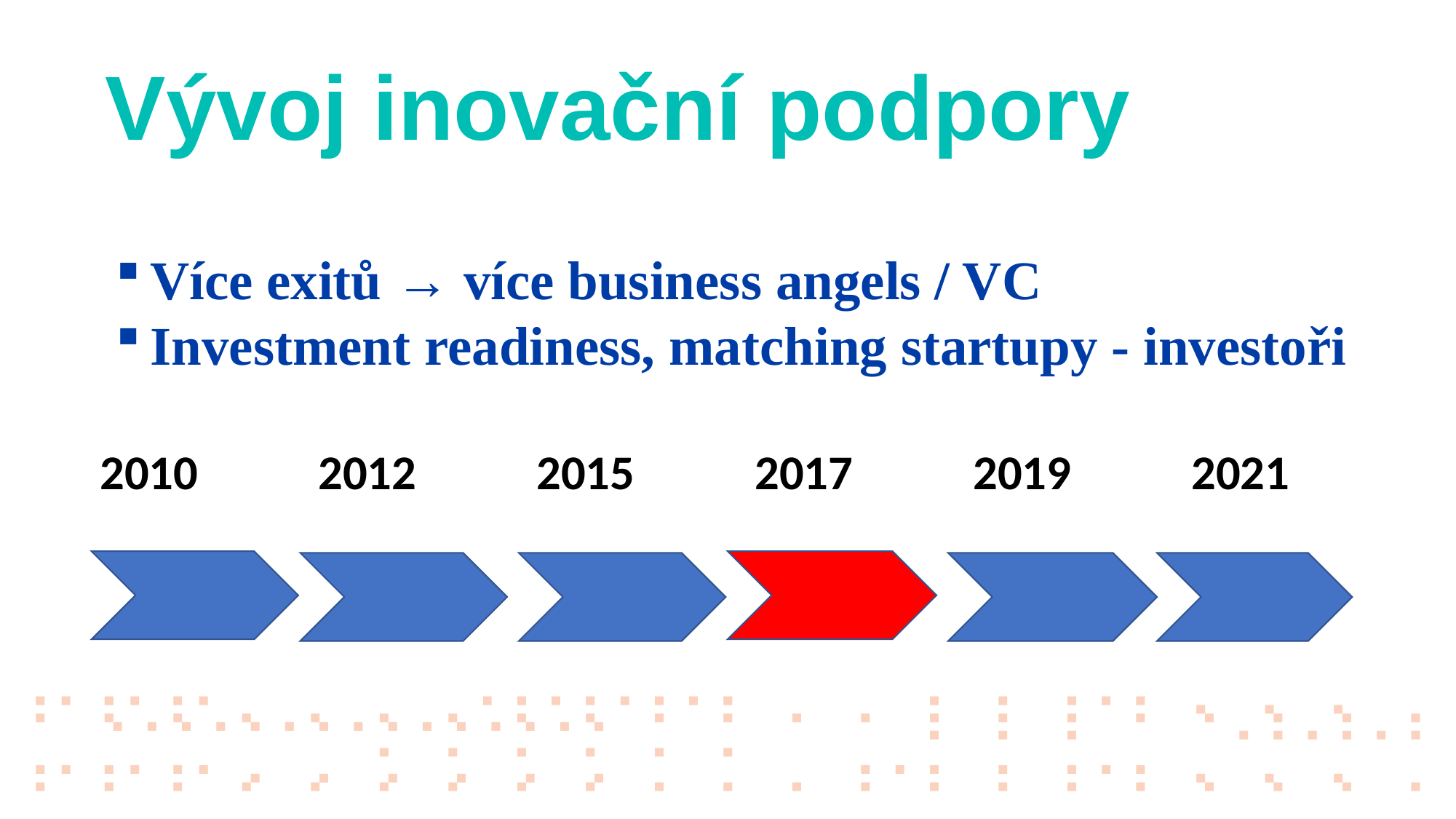

Vývoj inovační podpory

Více exitů → více business angels / VC
Investment readiness, matching startupy - investoři
2010		2012		2015		2017		2019		2021